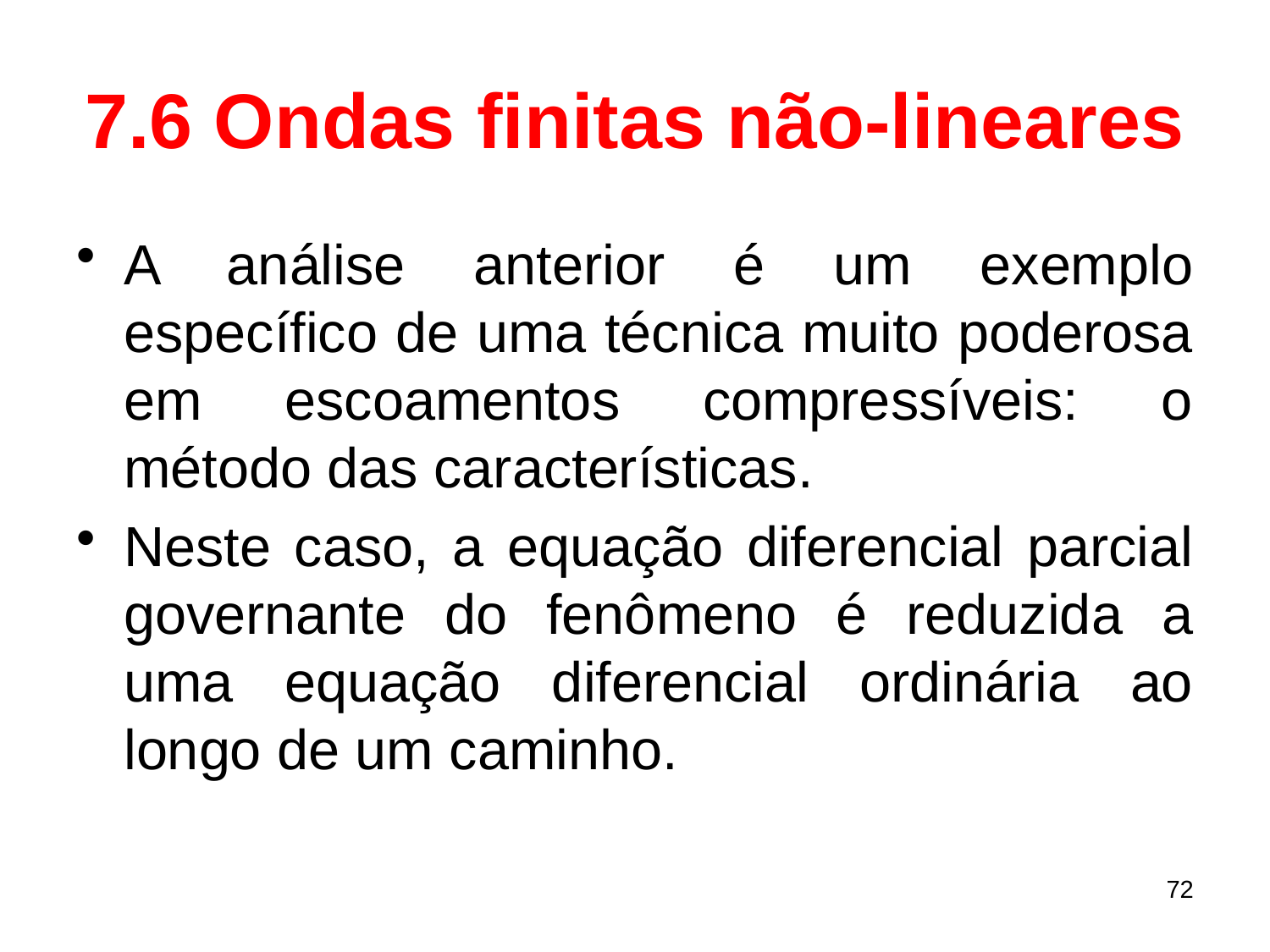

# 7.6 Ondas finitas não-lineares
A análise anterior é um exemplo específico de uma técnica muito poderosa em escoamentos compressíveis: o método das características.
Neste caso, a equação diferencial parcial governante do fenômeno é reduzida a uma equação diferencial ordinária ao longo de um caminho.
72